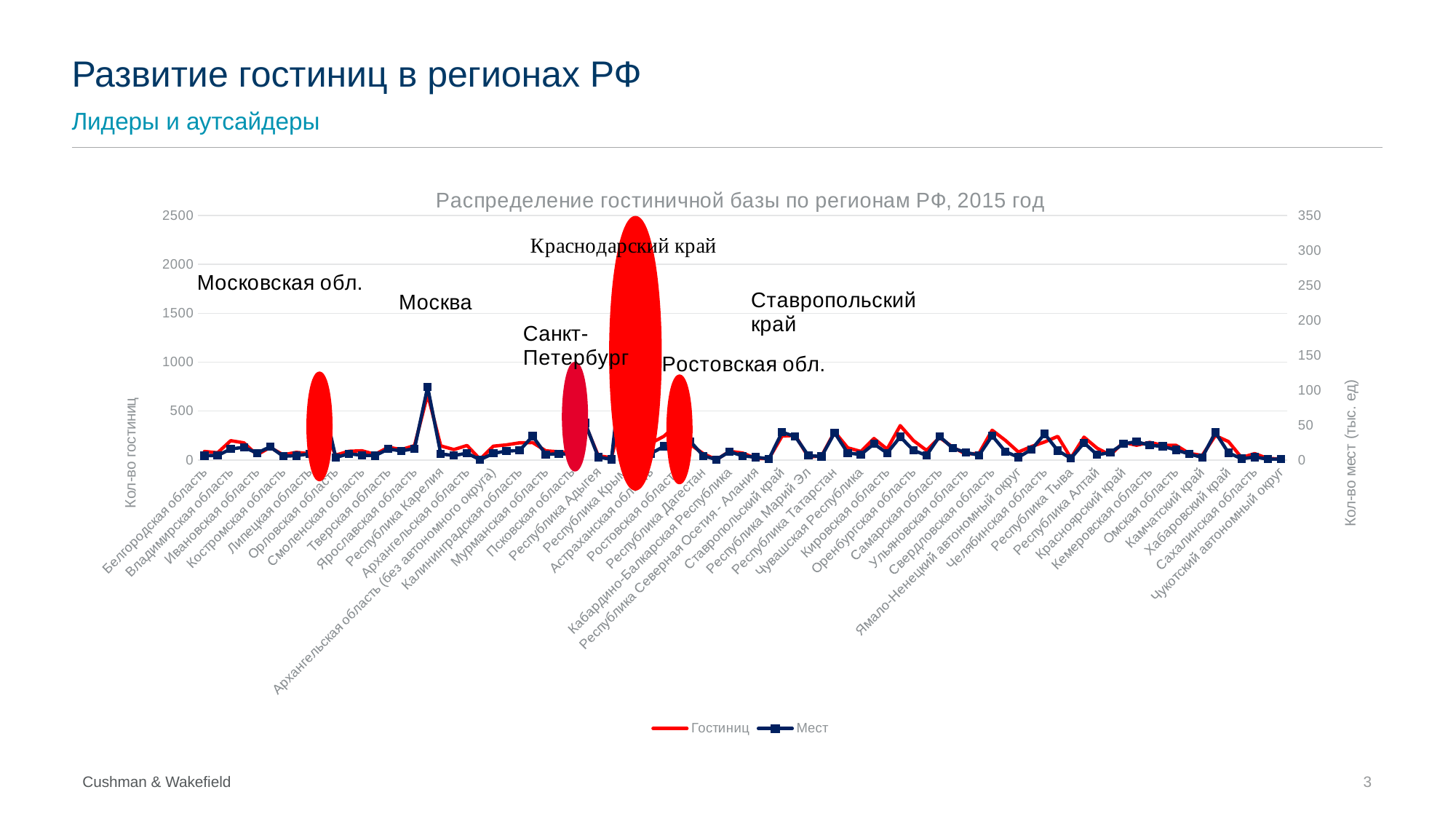

# Развитие гостиниц в регионах РФ
Лидеры и аутсайдеры

[unsupported chart]

3